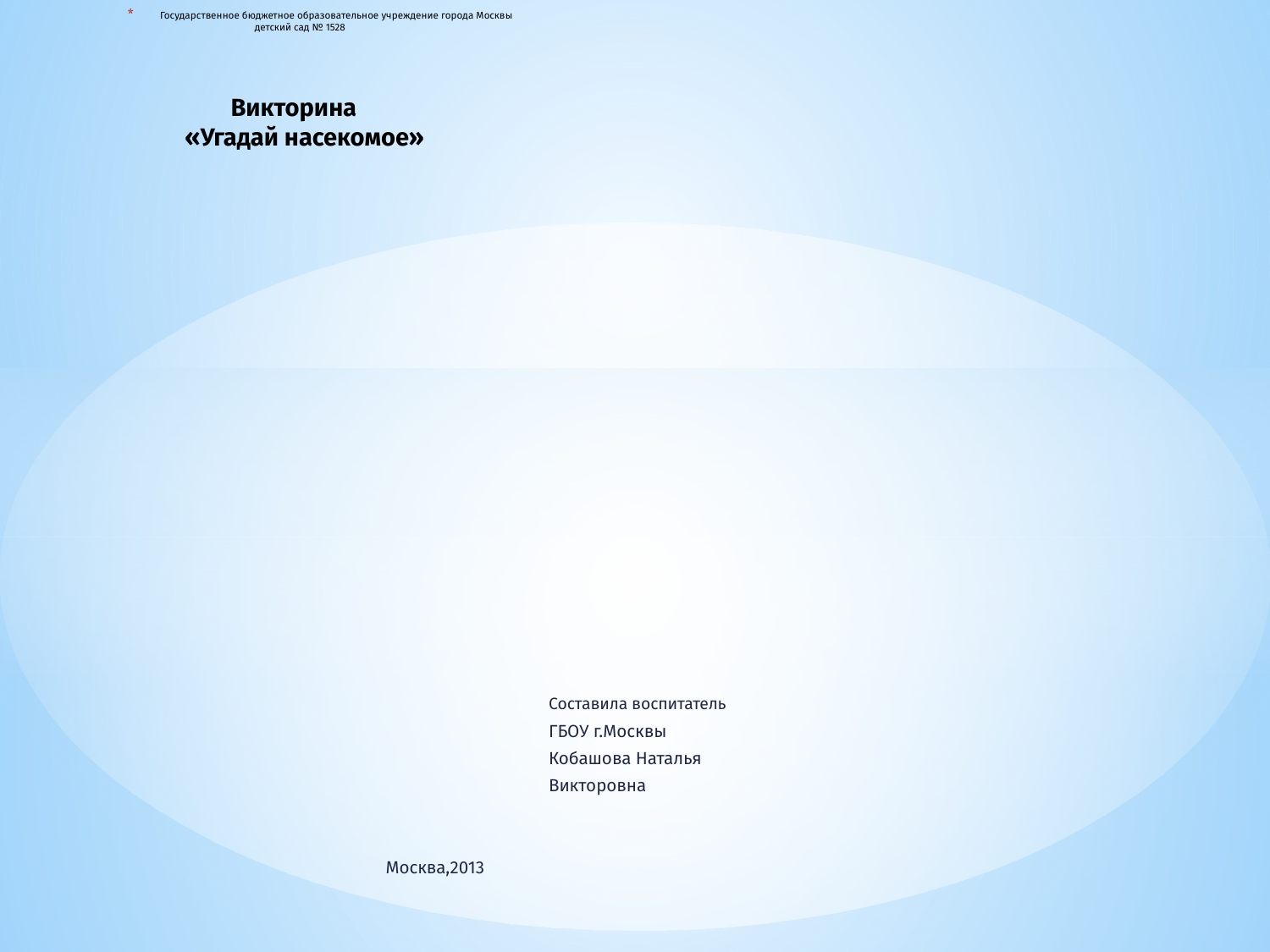

# Государственное бюджетное образовательное учреждение города Москвы детский сад № 1528 Викторина «Угадай насекомое»

                                                                                    Составила воспитатель
                                                                                    ГБОУ г.Москвы
                                                                                    Кобашова Наталья
                                                                                    Викторовна

                                                 Москва,2013